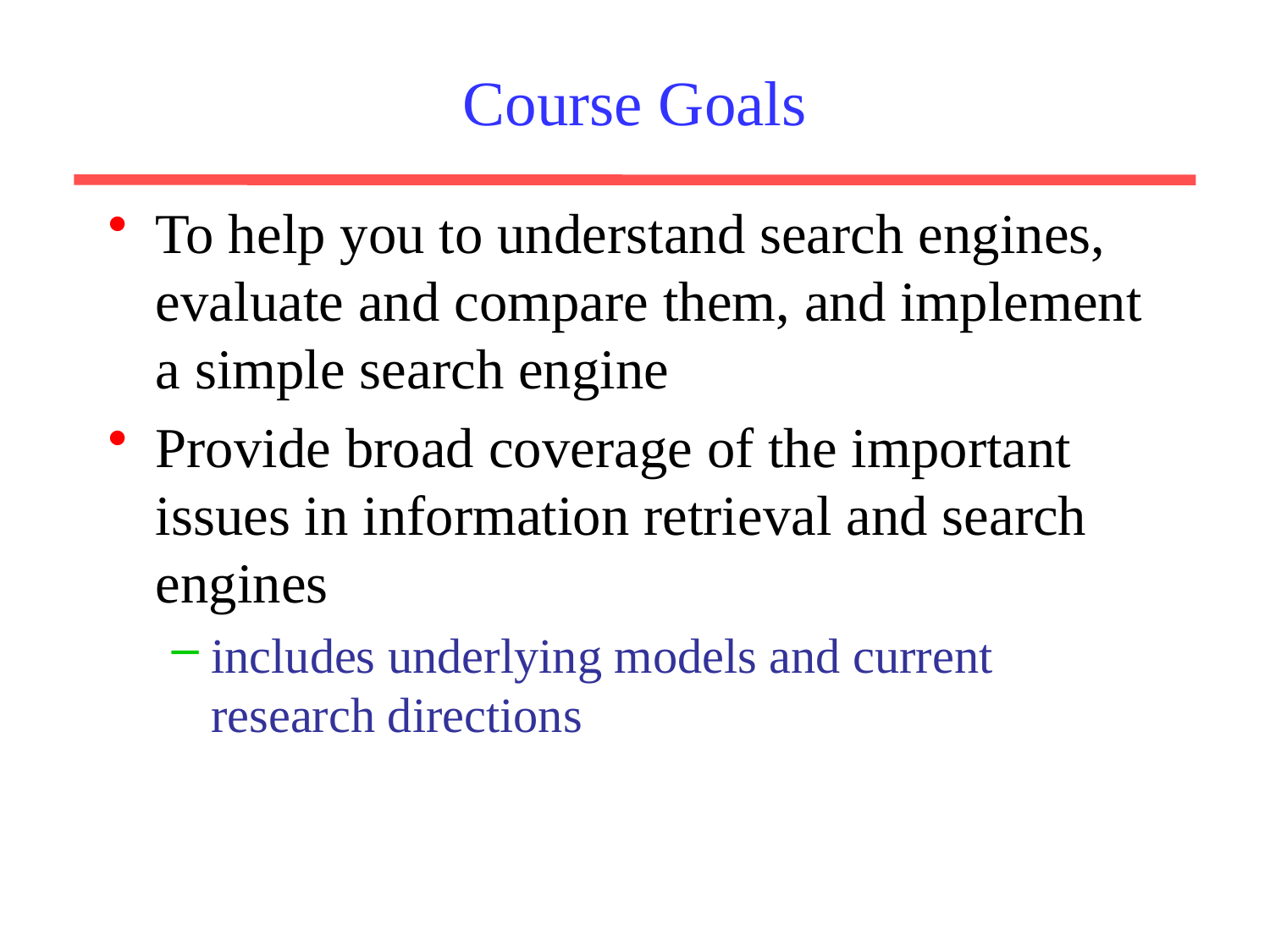

# Course Goals
To help you to understand search engines, evaluate and compare them, and implement a simple search engine
Provide broad coverage of the important issues in information retrieval and search engines
includes underlying models and current research directions